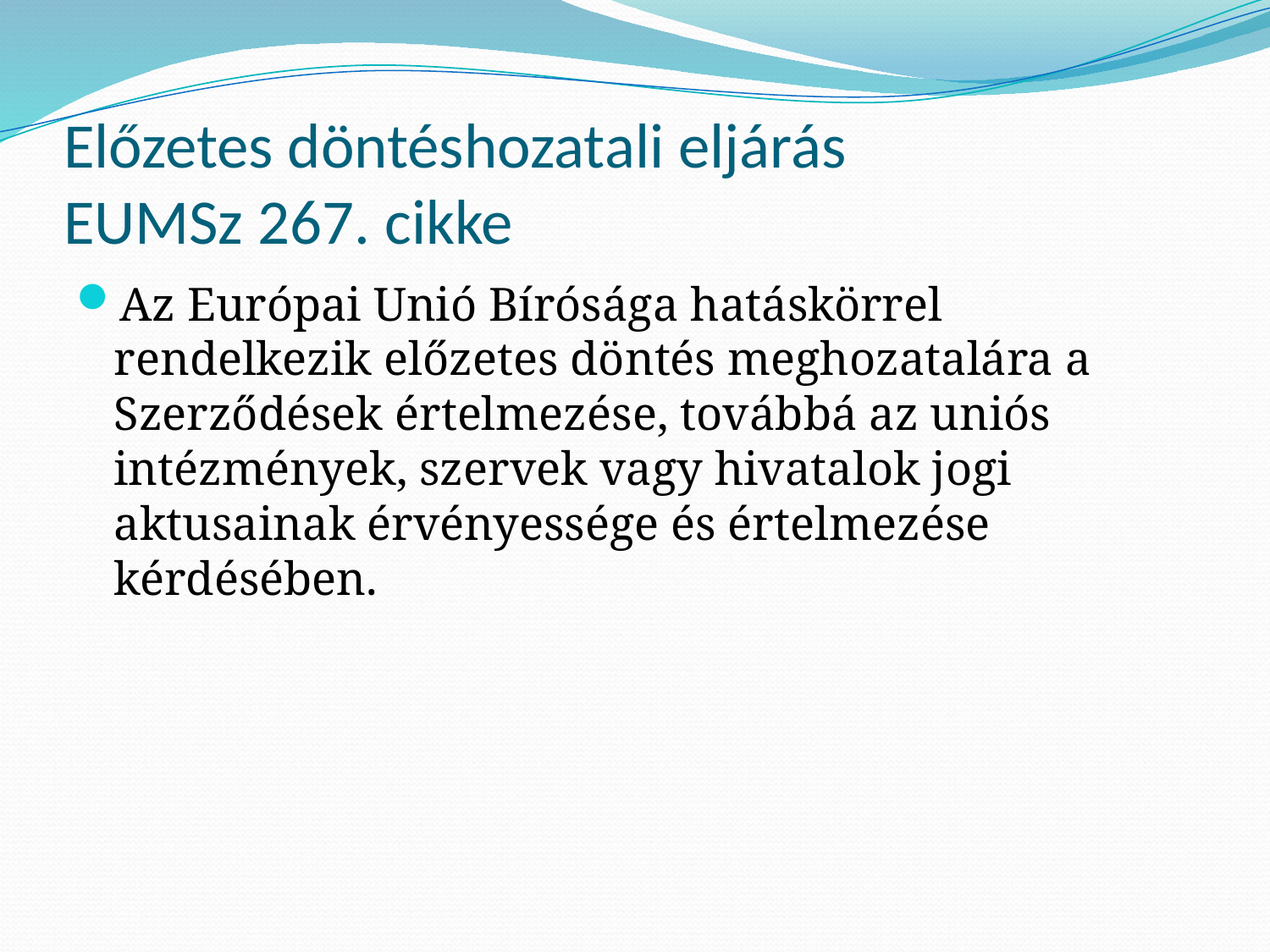

# Előzetes döntéshozatali eljárás EUMSz 267. cikke
Az Európai Unió Bírósága hatáskörrel rendelkezik előzetes döntés meghozatalára a Szerződések értelmezése, továbbá az uniós intézmények, szervek vagy hivatalok jogi aktusainak érvényessége és értelmezése kérdésében.